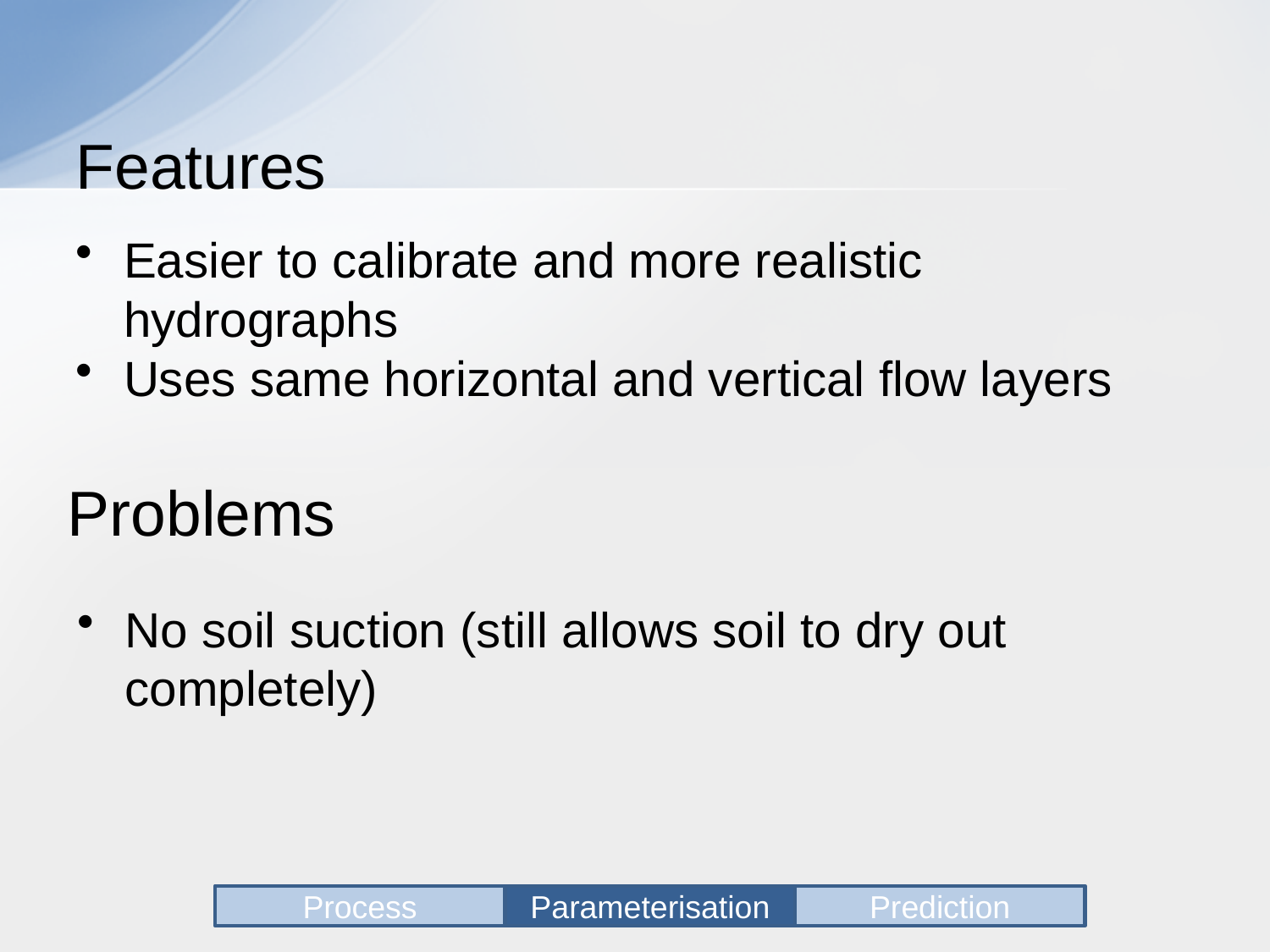

# Features
Easier to calibrate and more realistic hydrographs
Uses same horizontal and vertical flow layers

Problems
No soil suction (still allows soil to dry out completely)

Process
Parameterisation
Prediction